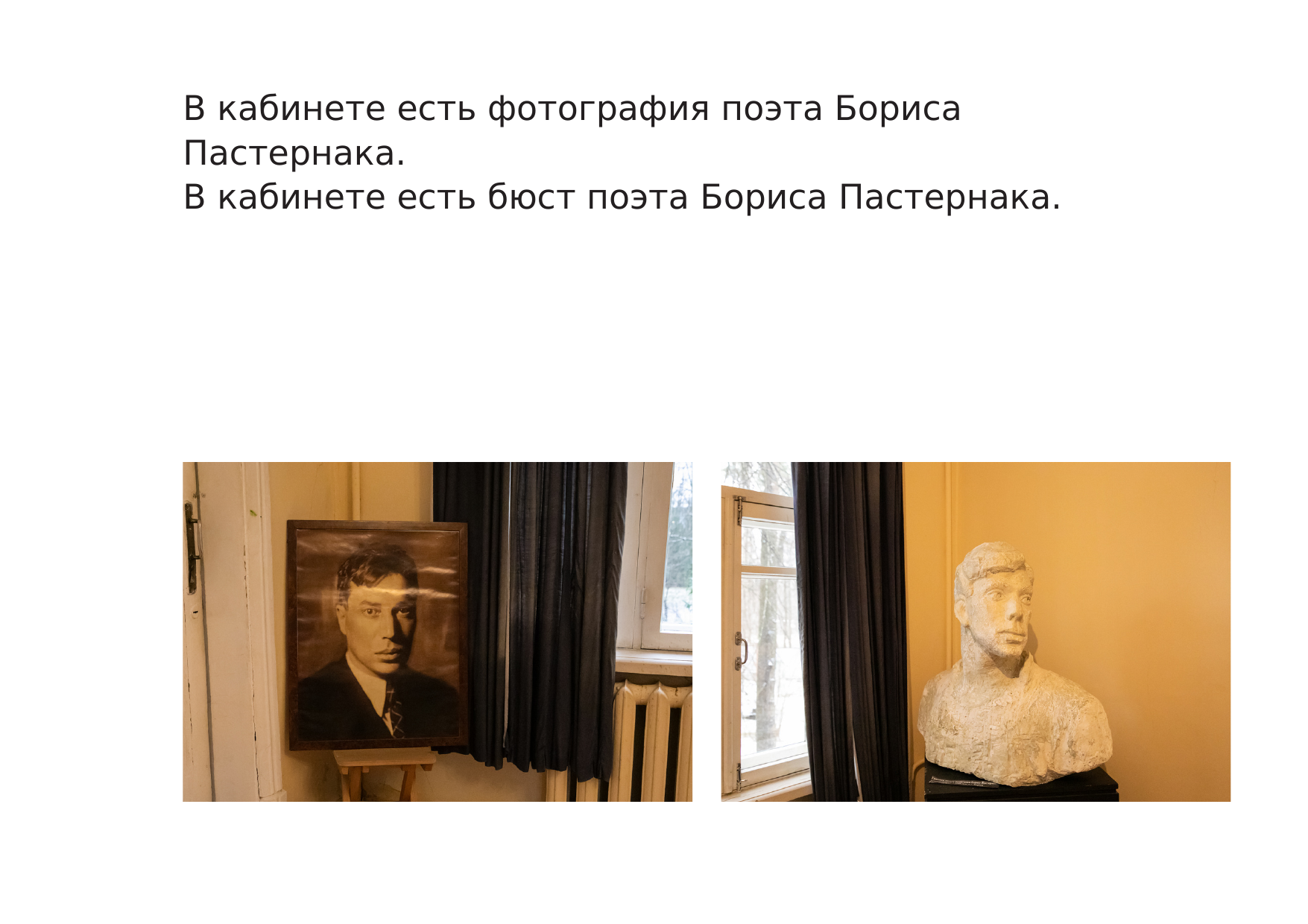

В кабинете есть фотография поэта Бориса Пастернака.
В кабинете есть бюст поэта Бориса Пастернака.